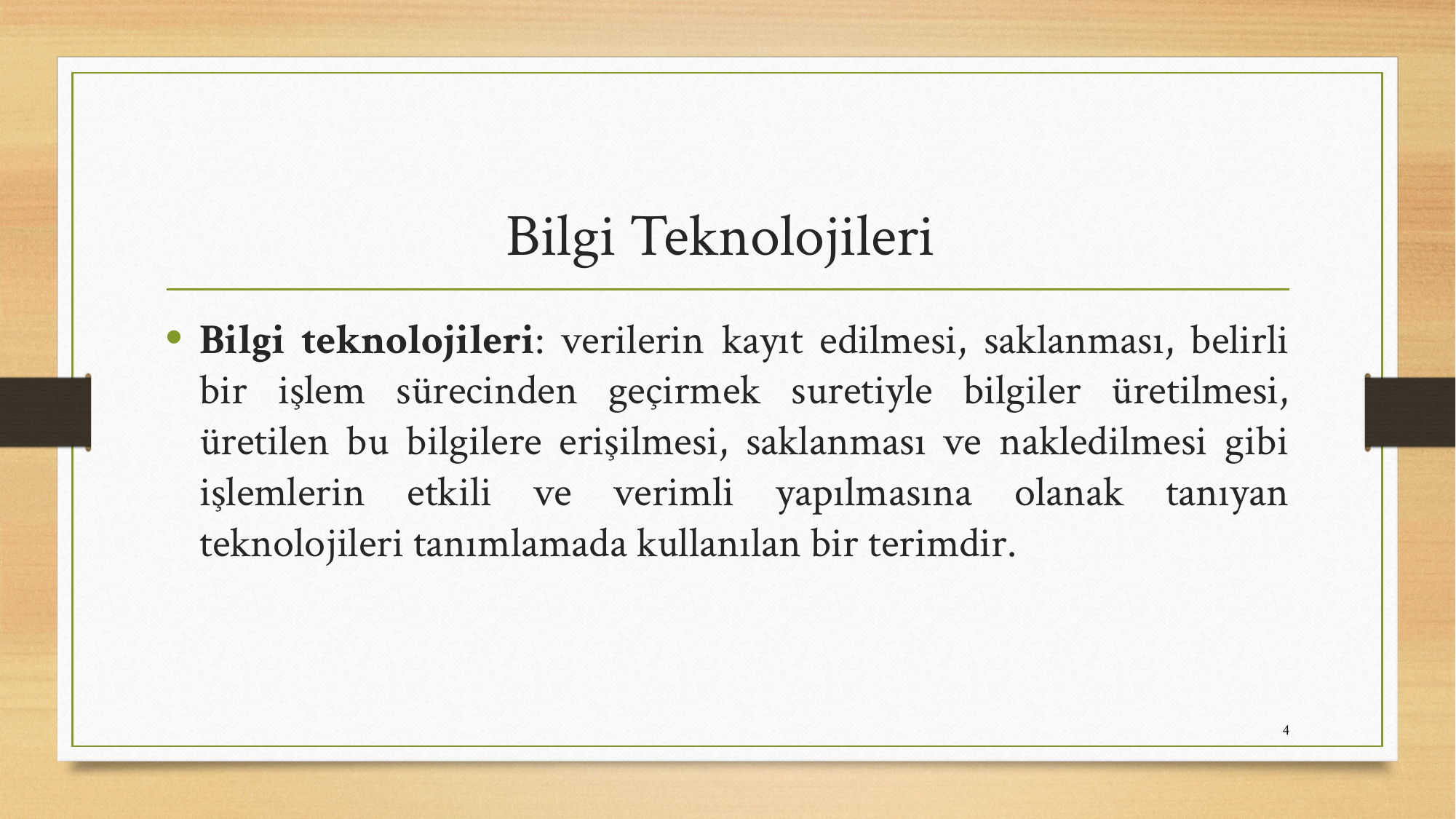

# Bilgi Teknolojileri
Bilgi teknolojileri: verilerin kayıt edilmesi, saklanması, belirli bir işlem sürecinden geçirmek suretiyle bilgiler üretilmesi, üretilen bu bilgilere erişilmesi, saklanması ve nakledilmesi gibi işlemlerin etkili ve verimli yapılmasına olanak tanıyan teknolojileri tanımlamada kullanılan bir terimdir.

4